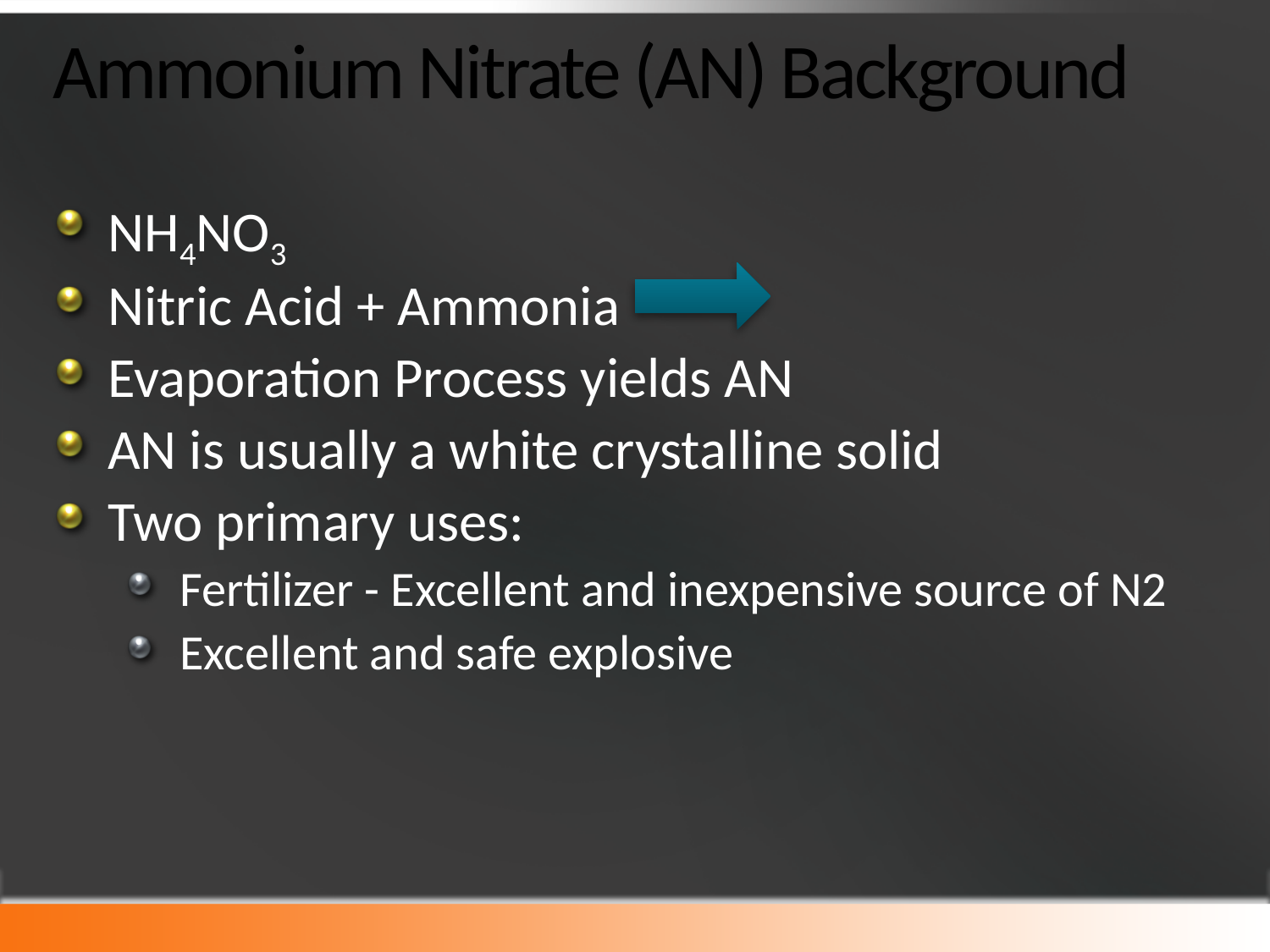

# Ammonium Nitrate (AN) Background
NH4NO3
Nitric Acid + Ammonia
Evaporation Process yields AN
AN is usually a white crystalline solid
Two primary uses:
Fertilizer - Excellent and inexpensive source of N2
Excellent and safe explosive